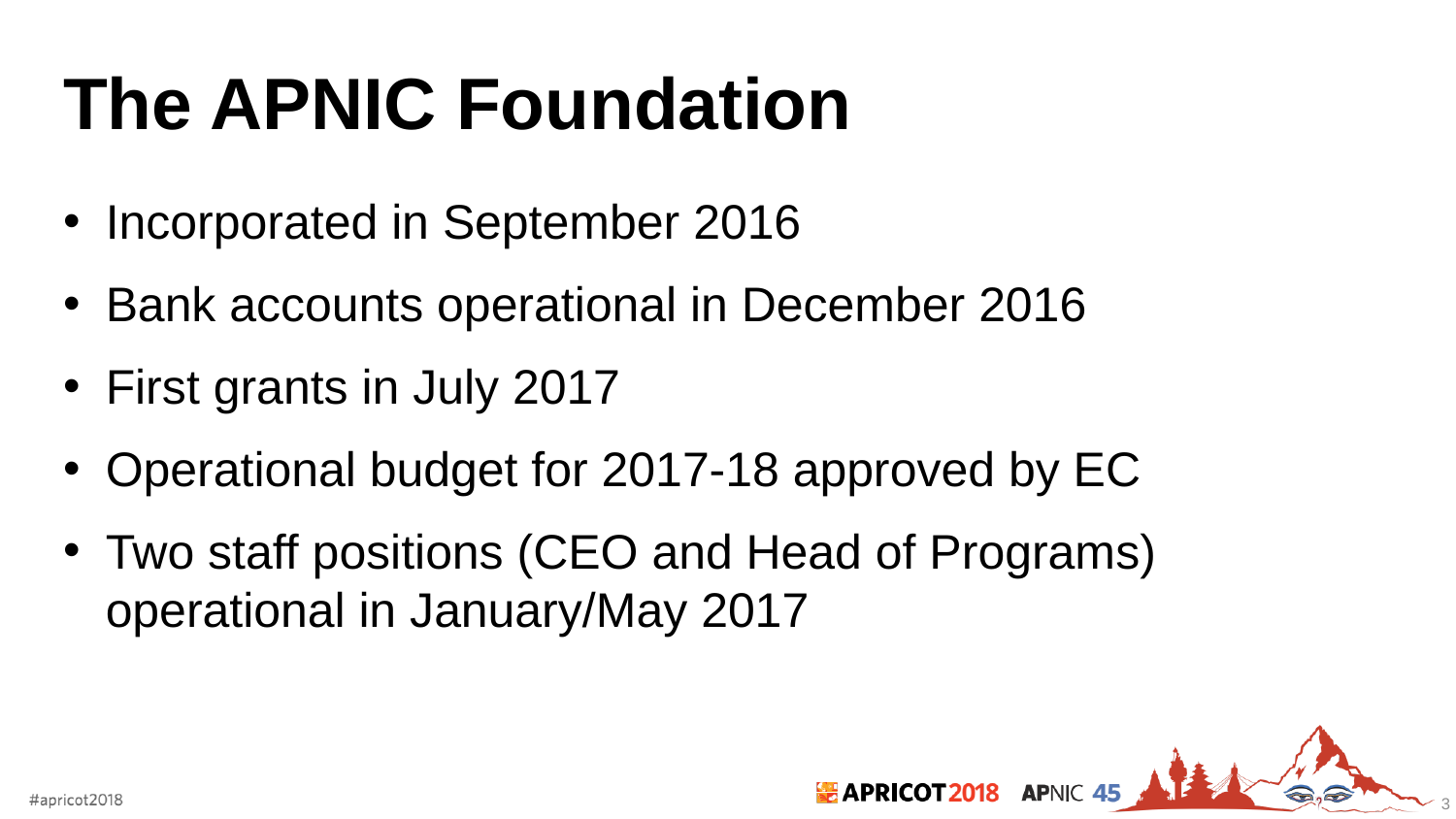

# The APNIC Foundation
Incorporated in September 2016
Bank accounts operational in December 2016
First grants in July 2017
Operational budget for 2017-18 approved by EC
Two staff positions (CEO and Head of Programs) operational in January/May 2017

3